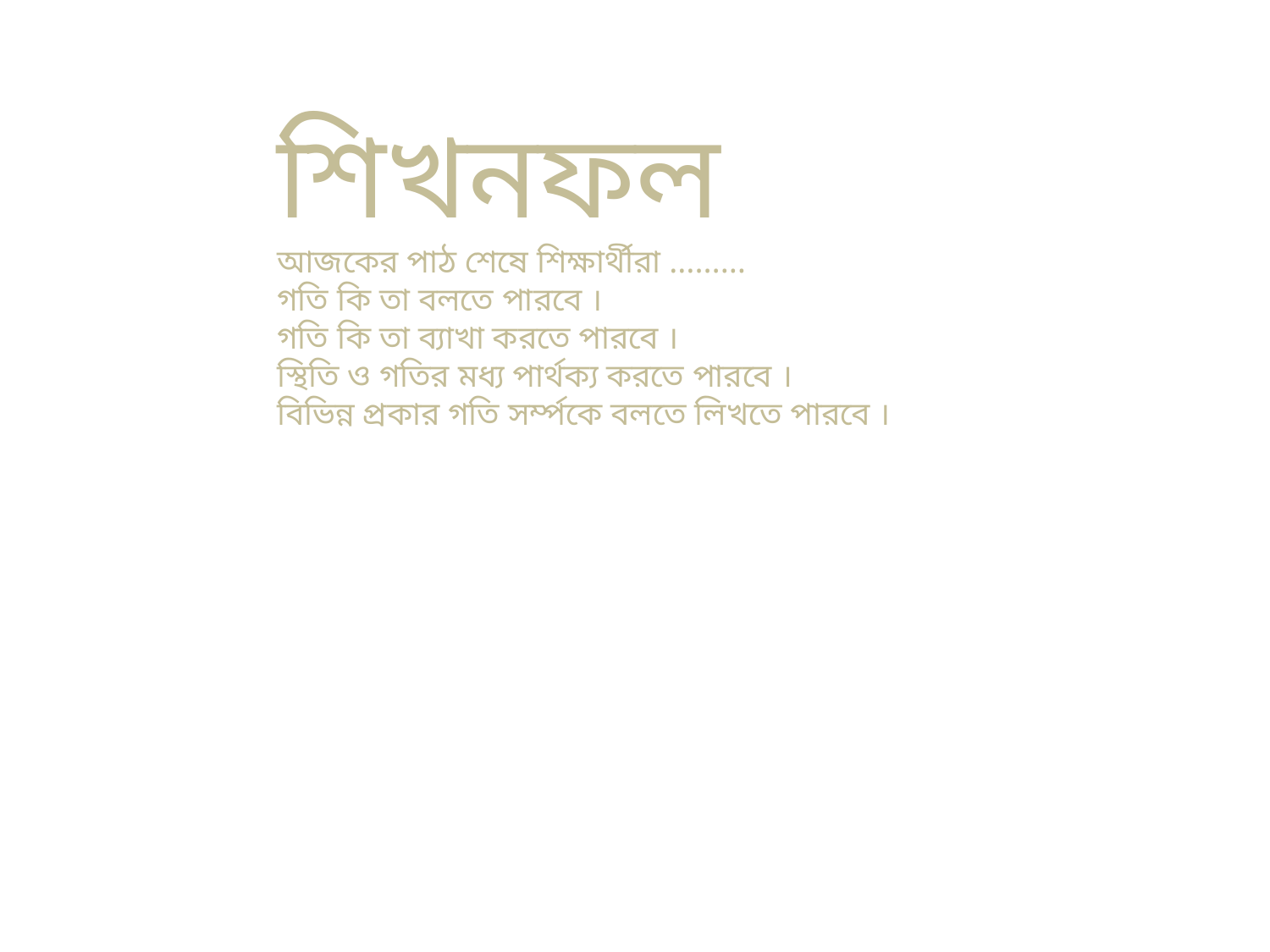

শিখনফল
আজকের পাঠ শেষে শিক্ষার্থীরা ………
গতি কি তা বলতে পারবে ।
গতি কি তা ব্যাখা করতে পারবে ।
স্থিতি ও গতির মধ্য পার্থক্য করতে পারবে ।
বিভিন্ন প্রকার গতি সর্ম্পকে বলতে লিখতে পারবে ।